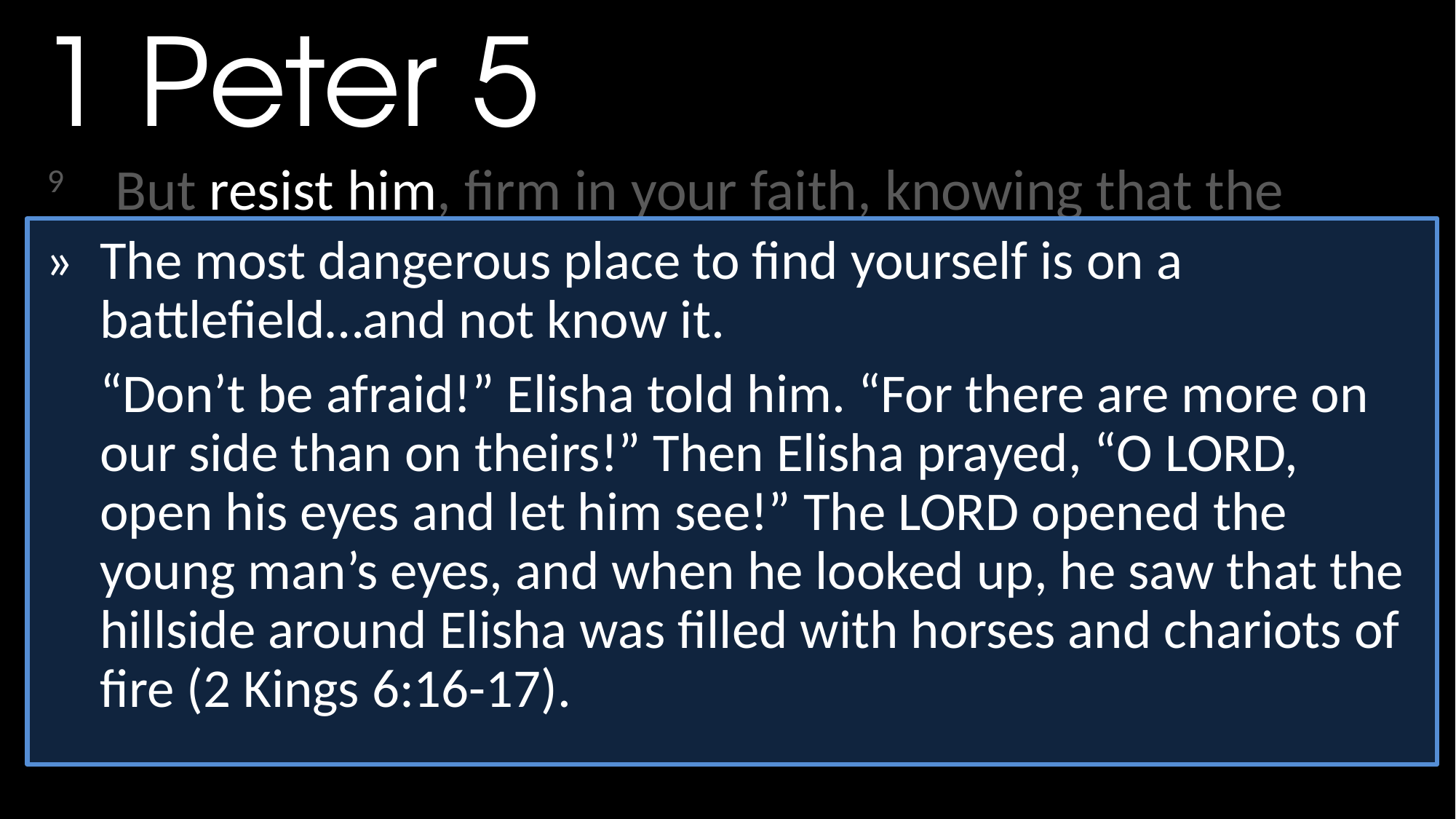

1 Peter 5
9	But resist him, firm in your faith, knowing that the same experiences of suffering are being accomplished by your [brothers and sisters] who are in the world.

»	The most dangerous place to find yourself is on a battlefield…and not know it.
	“Don’t be afraid!” Elisha told him. “For there are more on our side than on theirs!” Then Elisha prayed, “O LORD, open his eyes and let him see!” The LORD opened the young man’s eyes, and when he looked up, he saw that the hillside around Elisha was filled with horses and chariots of fire (2 Kings 6:16-17).